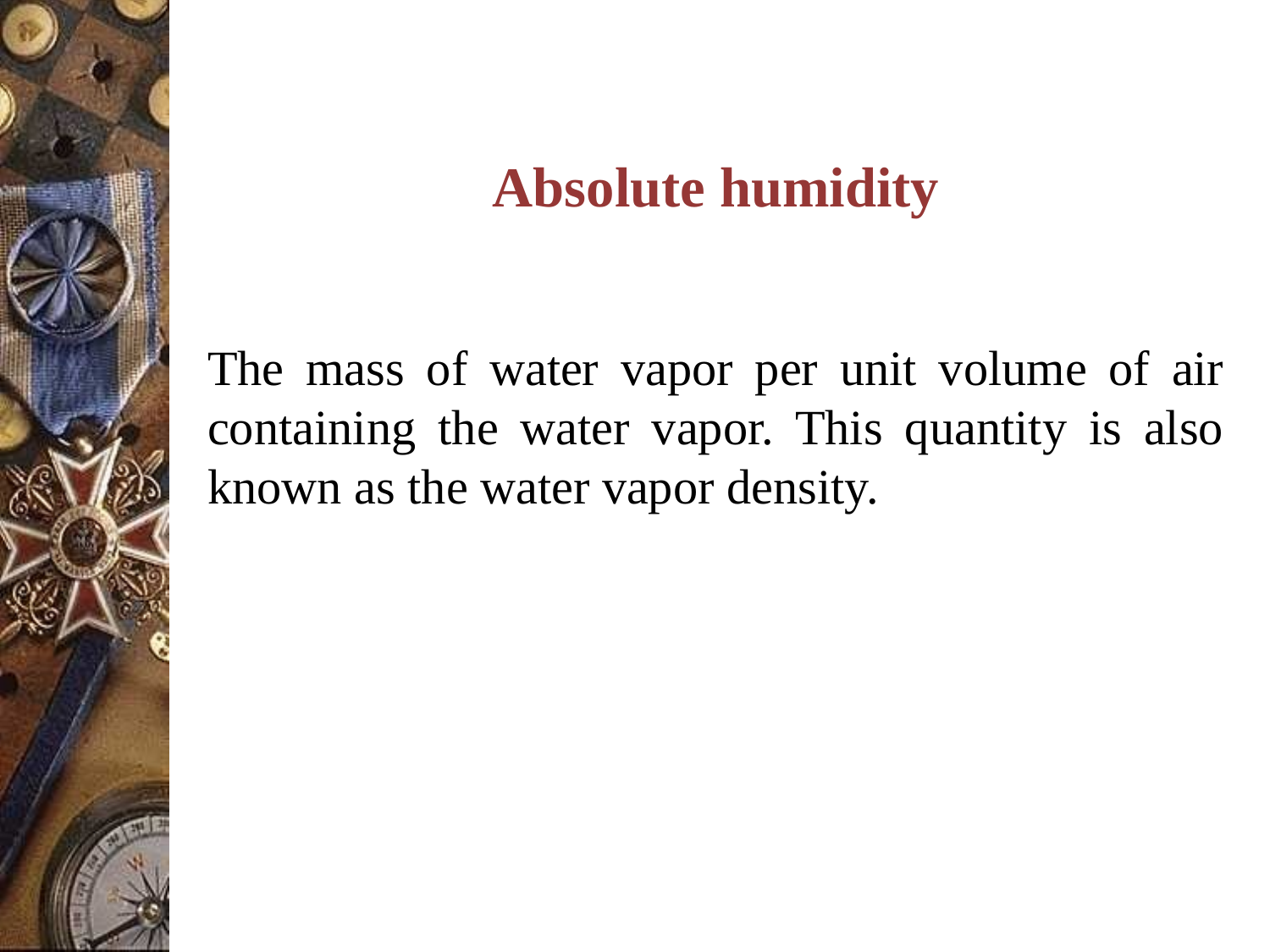

Absolute humidity

The mass of water vapor per unit volume of air containing the water vapor. This quantity is also known as the water vapor density.